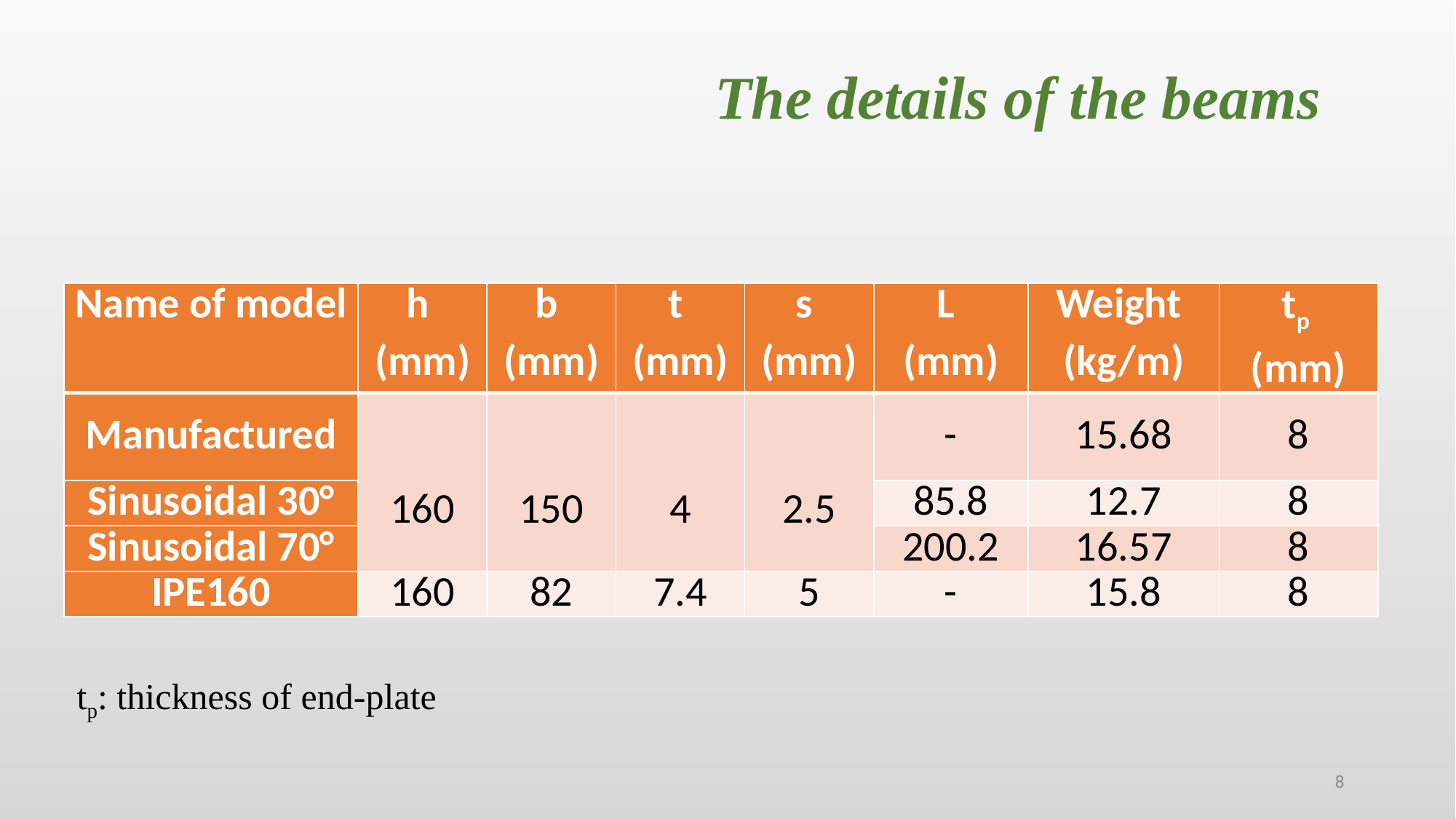

The details of the beams

| Name of model | h (mm) | b (mm) | t (mm) | s (mm) | L (mm) | Weight (kg/m) | tp  (mm) |
| --- | --- | --- | --- | --- | --- | --- | --- |
| Manufactured | 160 | 150 | 4 | 2.5 | - | 15.68 | 8 |
| Sinusoidal 30° |  |  |  |  | 85.8 | 12.7 | 8 |
| Sinusoidal 70° |  |  |  |  | 200.2 | 16.57 | 8 |
| IPE160 | 160 | 82 | 7.4 | 5 | - | 15.8 | 8 |
tp: thickness of end-plate
8